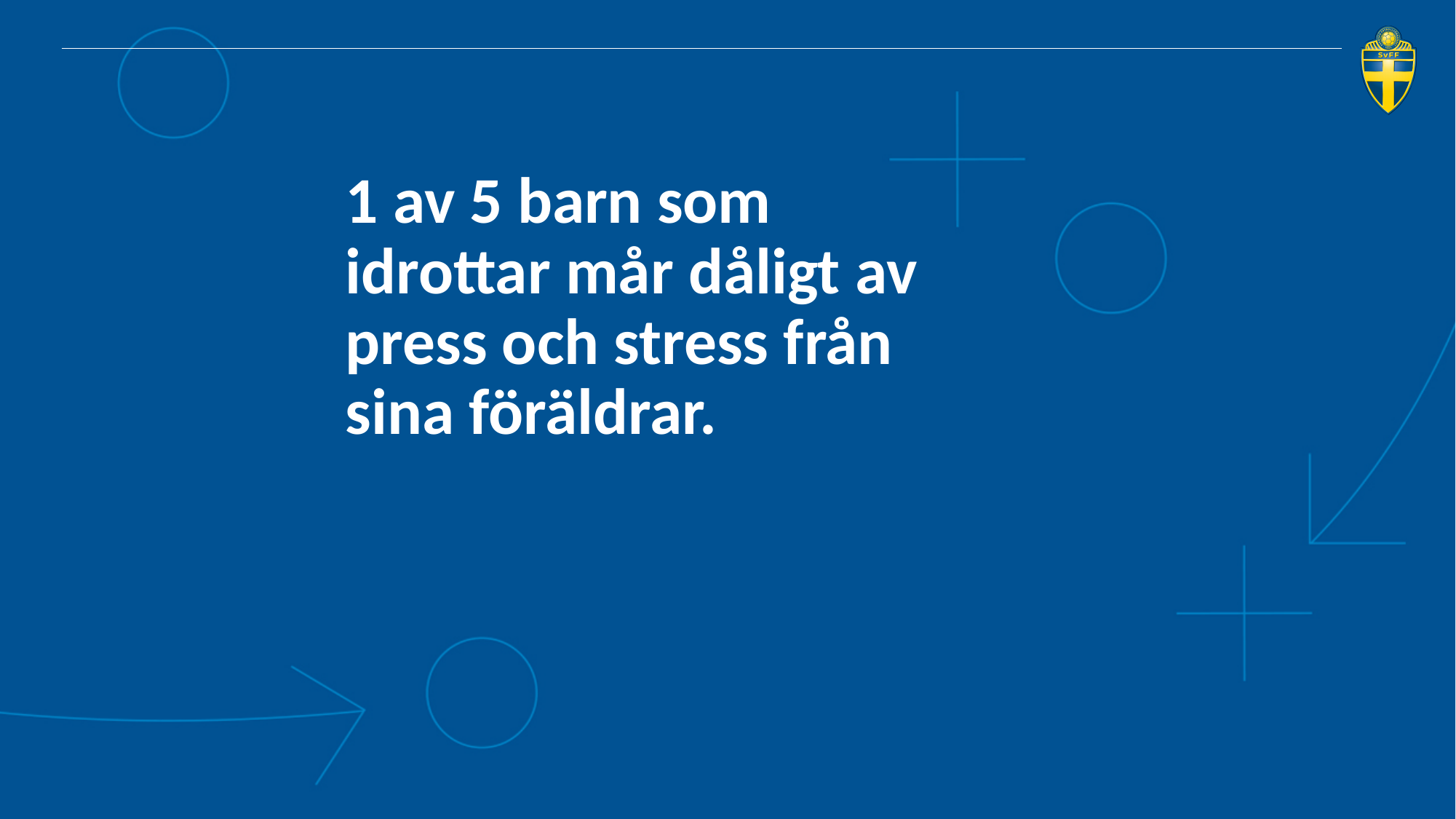

# 1 av 5 barn som idrottar mår dåligt av press och stress från sina föräldrar.